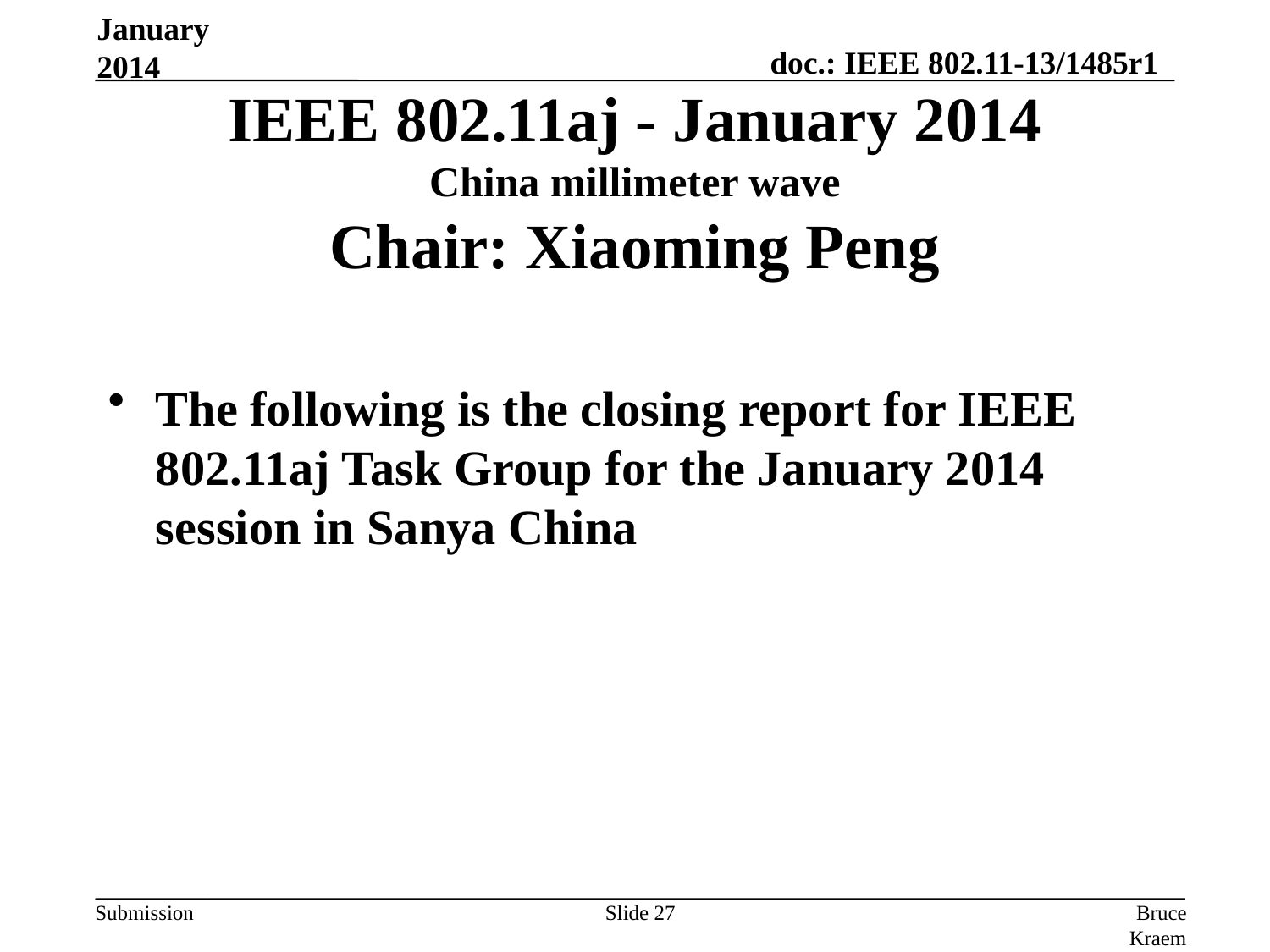

January 2014
# IEEE 802.11aj - January 2014 China millimeter wave Chair: Xiaoming Peng
The following is the closing report for IEEE 802.11aj Task Group for the January 2014 session in Sanya China
Slide 27
Bruce Kraemer, Marvell